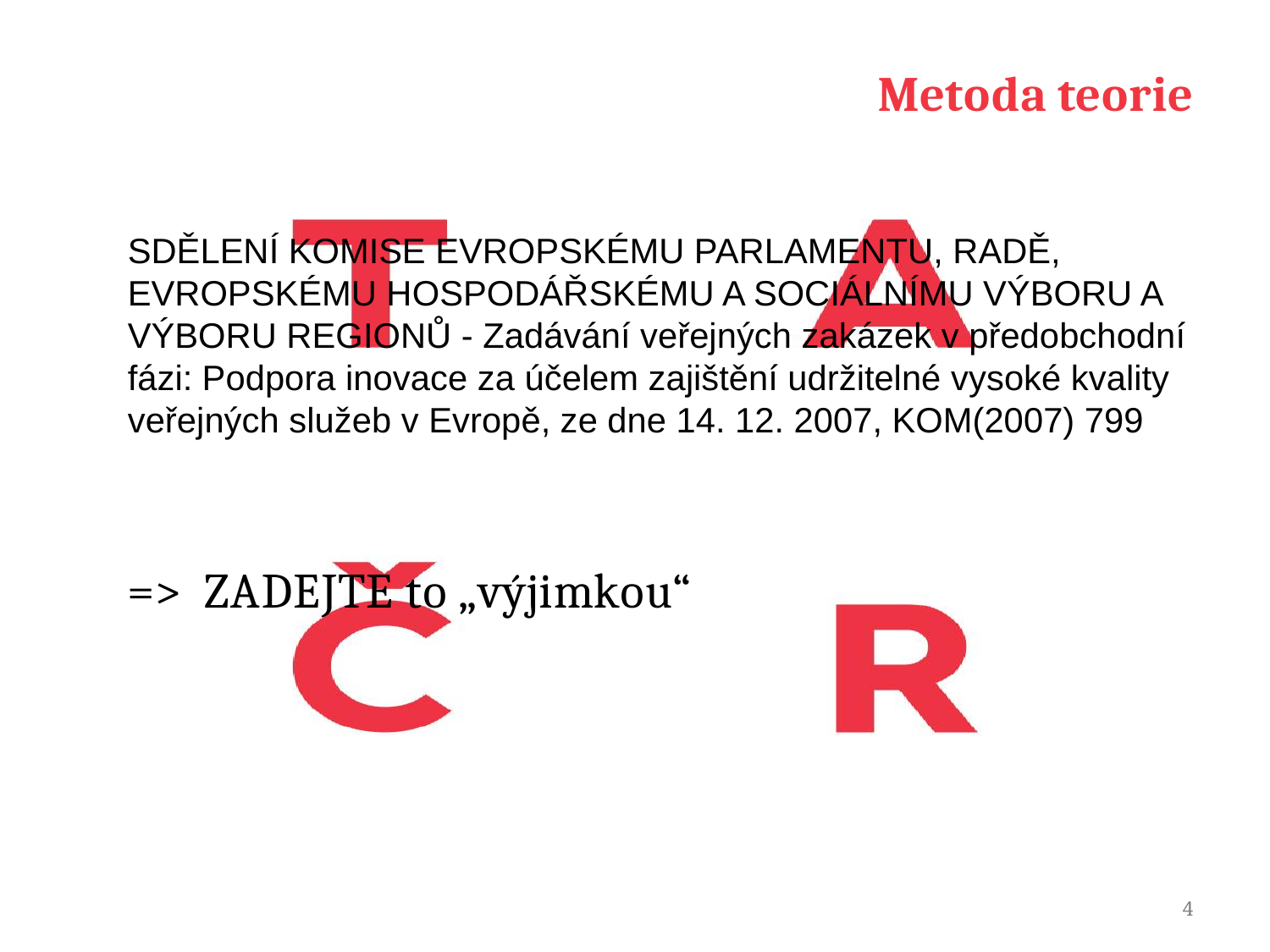

# Metoda teorie
SDĚLENÍ KOMISE EVROPSKÉMU PARLAMENTU, RADĚ, EVROPSKÉMU HOSPODÁŘSKÉMU A SOCIÁLNÍMU VÝBORU A VÝBORU REGIONŮ - Zadávání veřejných zakázek v předobchodní fázi: Podpora inovace za účelem zajištění udržitelné vysoké kvality veřejných služeb v Evropě, ze dne 14. 12. 2007, KOM(2007) 799

=>  ZADEJTE to „výjimkou“
4